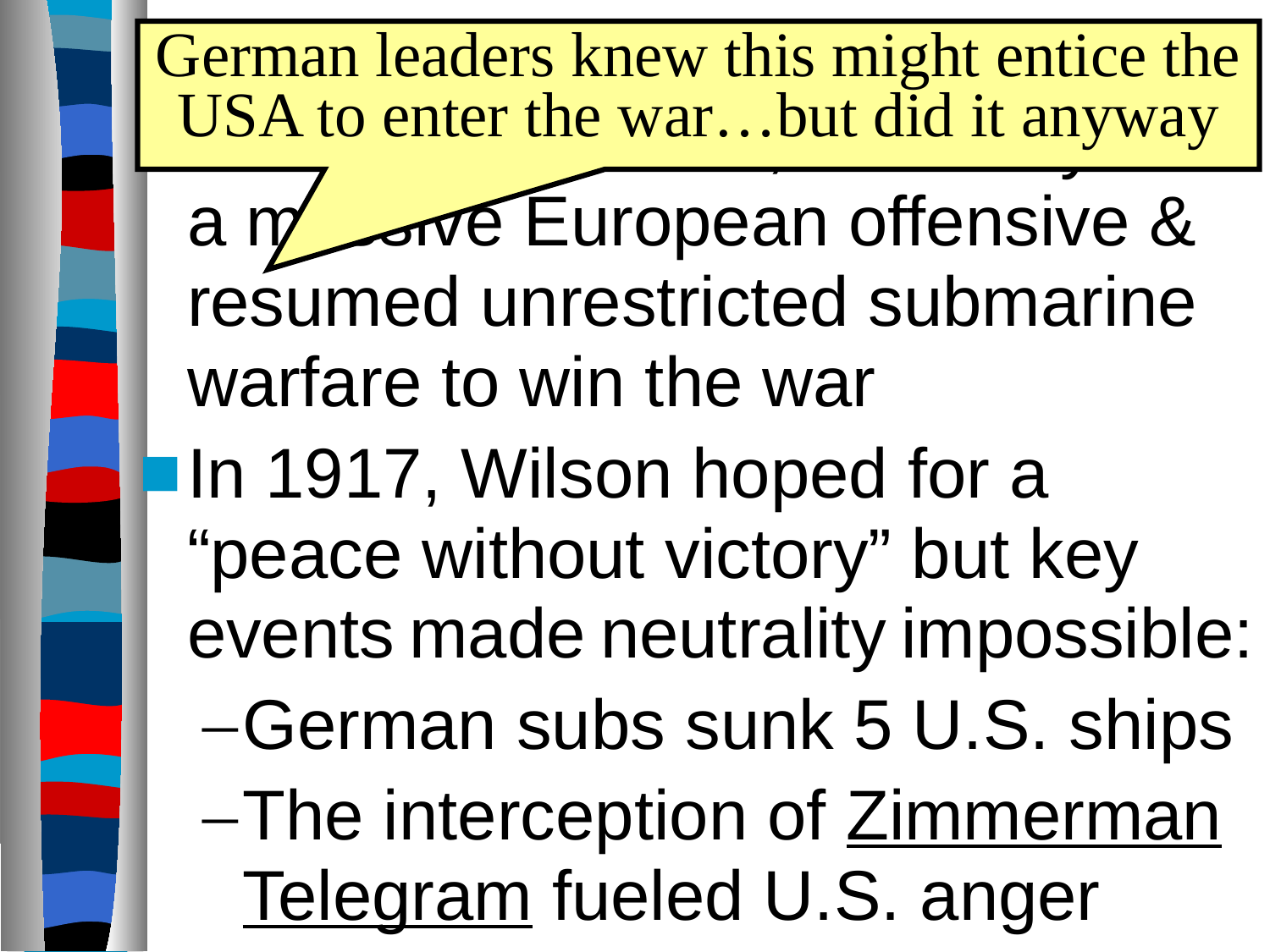

# America Joins the Allies
German leaders knew this might entice the USA to enter the war…but did it anyway
In December 1916, Germany led a massive European offensive & resumed unrestricted submarine warfare to win the war
In 1917, Wilson hoped for a “peace without victory” but key events made neutrality impossible:
German subs sunk 5 U.S. ships
The interception of Zimmerman Telegram fueled U.S. anger